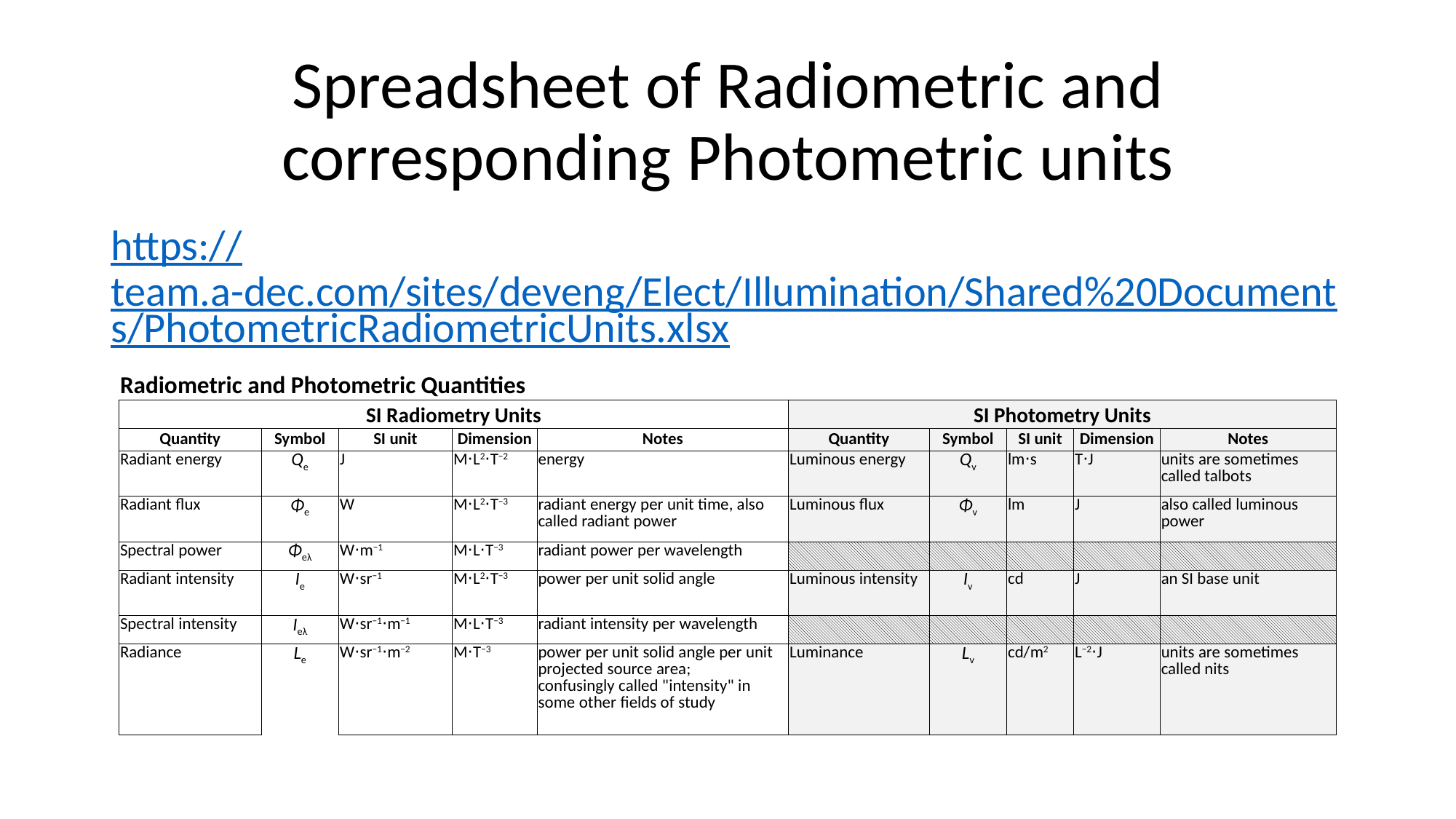

# Spreadsheet of Radiometric and corresponding Photometric units
https://team.a-dec.com/sites/deveng/Elect/Illumination/Shared%20Documents/PhotometricRadiometricUnits.xlsx

| Radiometric and Photometric Quantities |  |  |  |  |  |  |  |  |  |
| --- | --- | --- | --- | --- | --- | --- | --- | --- | --- |
| SI Radiometry Units |  |  |  |  | SI Photometry Units |  |  |  |  |
| Quantity | Symbol | SI unit | Dimension | Notes | Quantity | Symbol | SI unit | Dimension | Notes |
| Radiant energy | Qe | J | M⋅L2⋅T−2 | energy | Luminous energy | Qv | lm⋅s | T⋅J | units are sometimes called talbots |
| Radiant flux | Φe | W | M⋅L2⋅T−3 | radiant energy per unit time, also called radiant power | Luminous flux | Φv | lm | J | also called luminous power |
| Spectral power | Φeλ | W⋅m−1 | M⋅L⋅T−3 | radiant power per wavelength |  |  |  |  |  |
| Radiant intensity | Ie | W⋅sr−1 | M⋅L2⋅T−3 | power per unit solid angle | Luminous intensity | Iv | cd | J | an SI base unit |
| Spectral intensity | Ieλ | W⋅sr−1⋅m−1 | M⋅L⋅T−3 | radiant intensity per wavelength |  |  |  |  |  |
| Radiance | Le | W⋅sr−1⋅m−2 | M⋅T−3 | power per unit solid angle per unit projected source area; confusingly called "intensity" in some other fields of study | Luminance | Lv | cd/m2 | L−2⋅J | units are sometimes called nits |